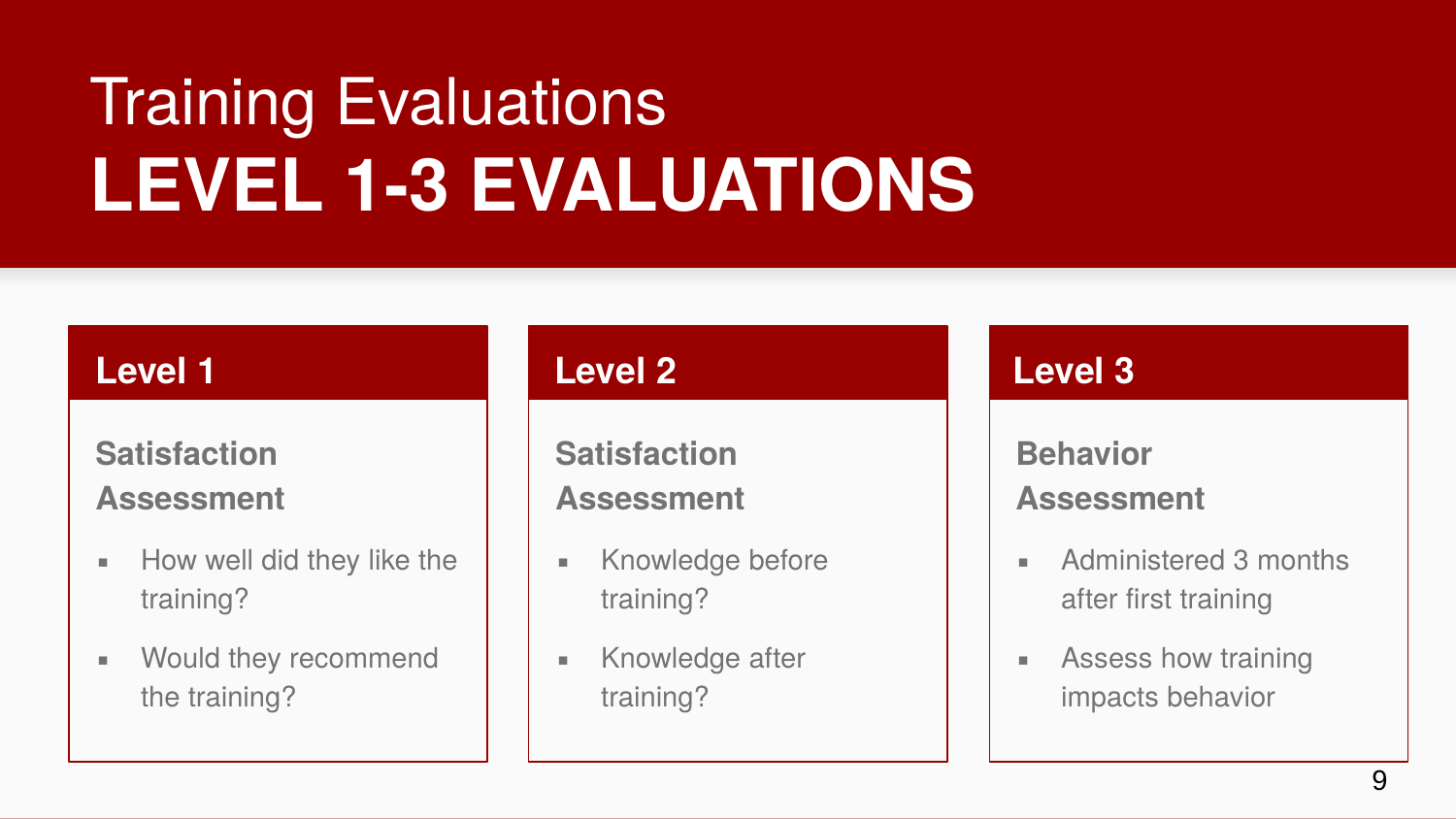

# Training Evaluations LEVEL 1-3 EVALUATIONS

Level 1

Level 2

Level 3
Satisfaction Assessment
How well did they like the training?
Would they recommend the training?
Satisfaction Assessment
Knowledge before training?
Knowledge after
training?
Behavior
Assessment
Administered 3 months after first training
Assess how training impacts behavior
9